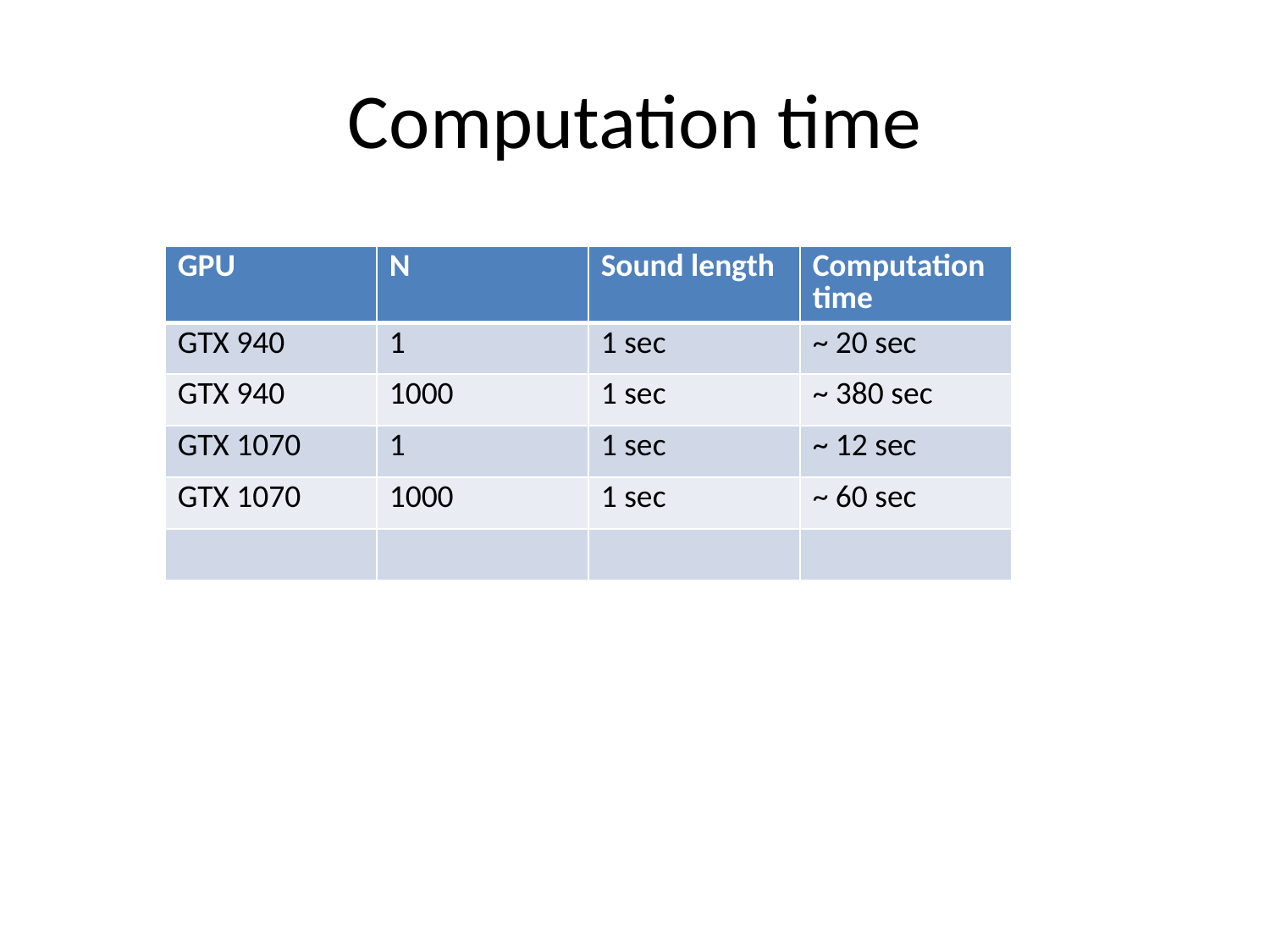

# Computation time
| GPU | N | Sound length | Computation time |
| --- | --- | --- | --- |
| GTX 940 | 1 | 1 sec | ~ 20 sec |
| GTX 940 | 1000 | 1 sec | ~ 380 sec |
| GTX 1070 | 1 | 1 sec | ~ 12 sec |
| GTX 1070 | 1000 | 1 sec | ~ 60 sec |
|  |  |  |  |